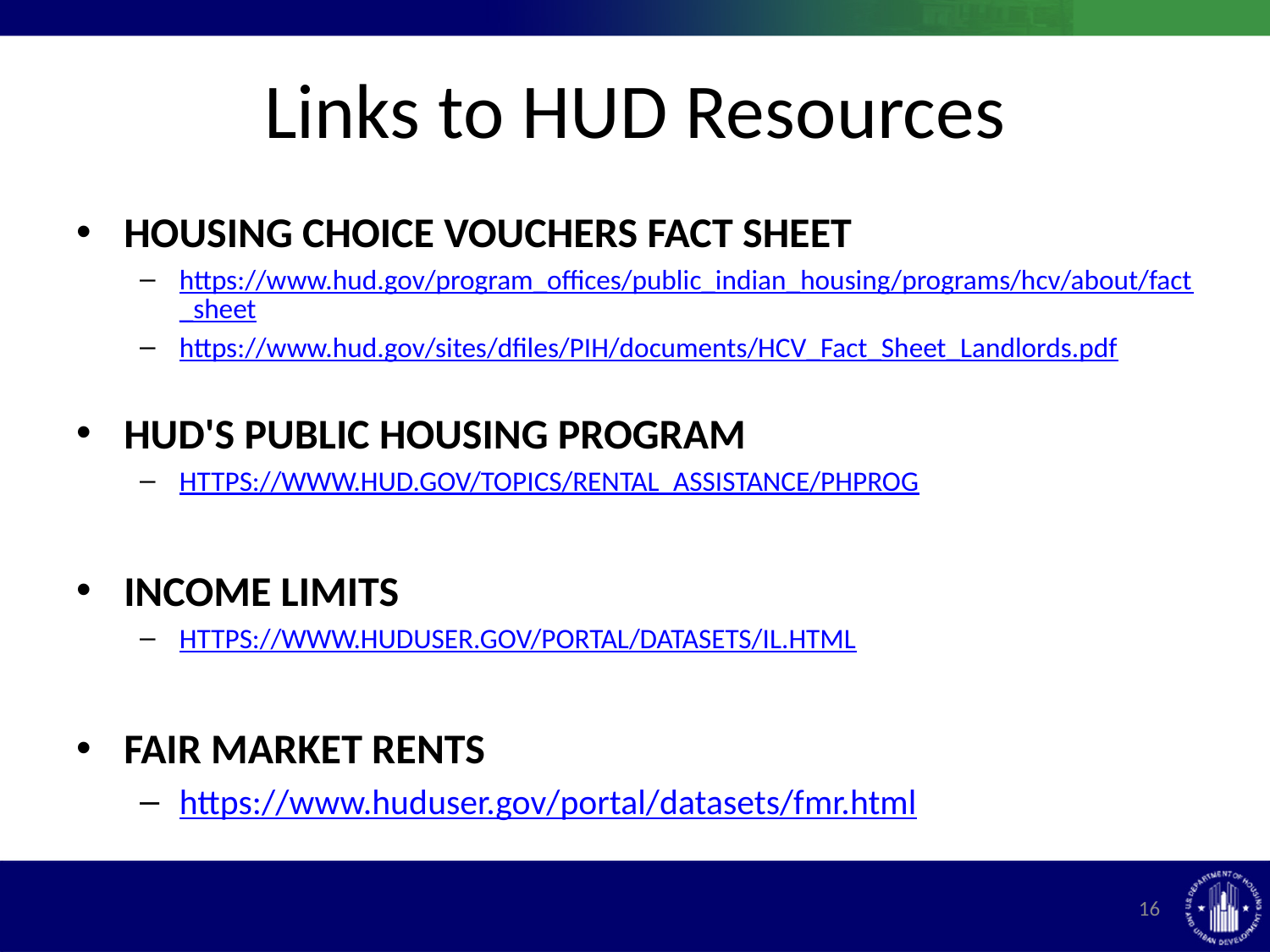

# Links to HUD Resources

HOUSING CHOICE VOUCHERS FACT SHEET
https://www.hud.gov/program_offices/public_indian_housing/programs/hcv/about/fact_sheet
https://www.hud.gov/sites/dfiles/PIH/documents/HCV_Fact_Sheet_Landlords.pdf

HUD'S PUBLIC HOUSING PROGRAM
HTTPS://WWW.HUD.GOV/TOPICS/RENTAL_ASSISTANCE/PHPROG

INCOME LIMITS
HTTPS://WWW.HUDUSER.GOV/PORTAL/DATASETS/IL.HTML

FAIR MARKET RENTS
https://www.huduser.gov/portal/datasets/fmr.html

16